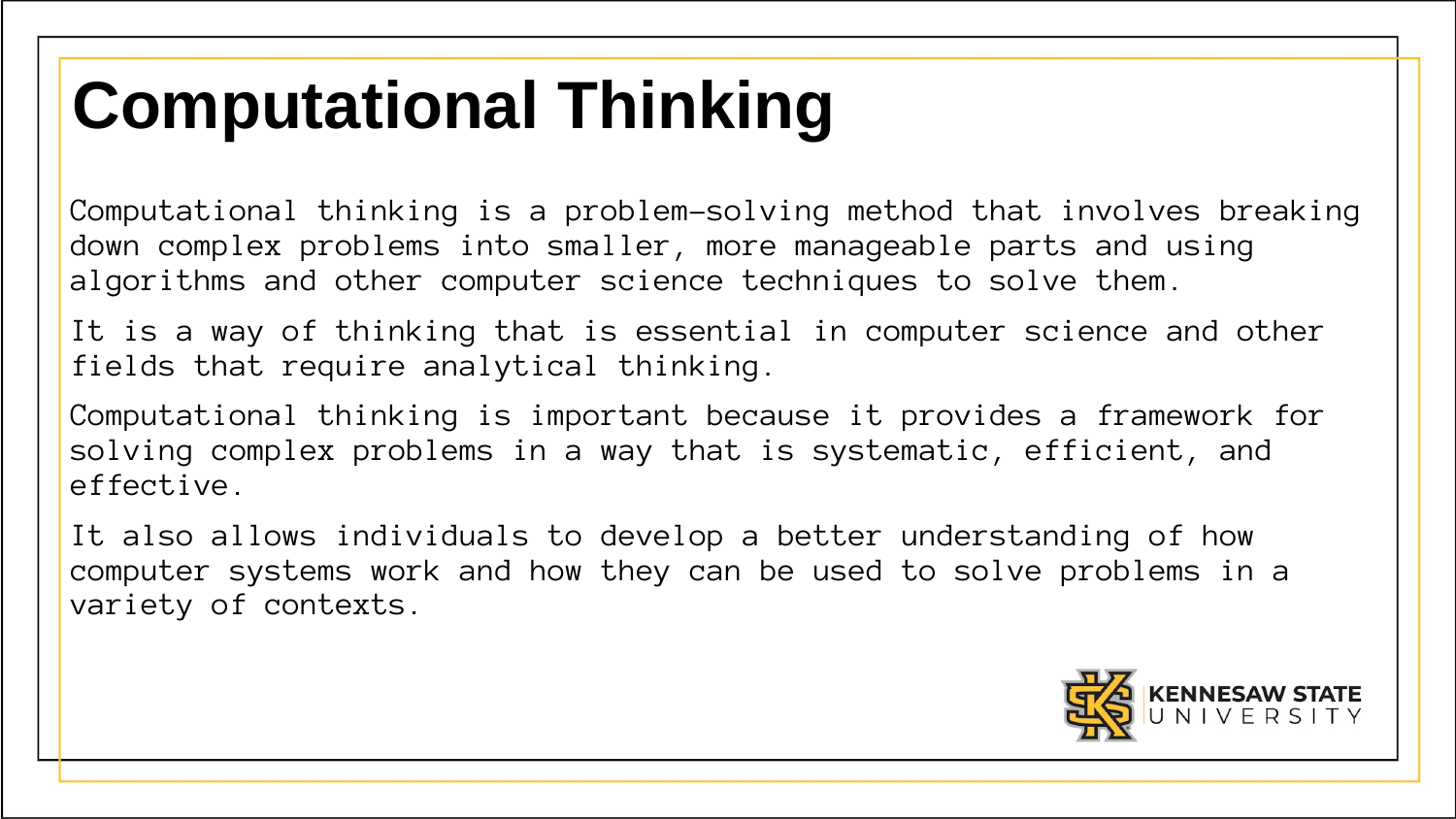

# Computational Thinking

Computational thinking is a problem-solving method that involves breaking down complex problems into smaller, more manageable parts and using algorithms and other computer science techniques to solve them.
It is a way of thinking that is essential in computer science and other fields that require analytical thinking.
Computational thinking is important because it provides a framework for solving complex problems in a way that is systematic, efficient, and effective.
It also allows individuals to develop a better understanding of how computer systems work and how they can be used to solve problems in a variety of contexts.